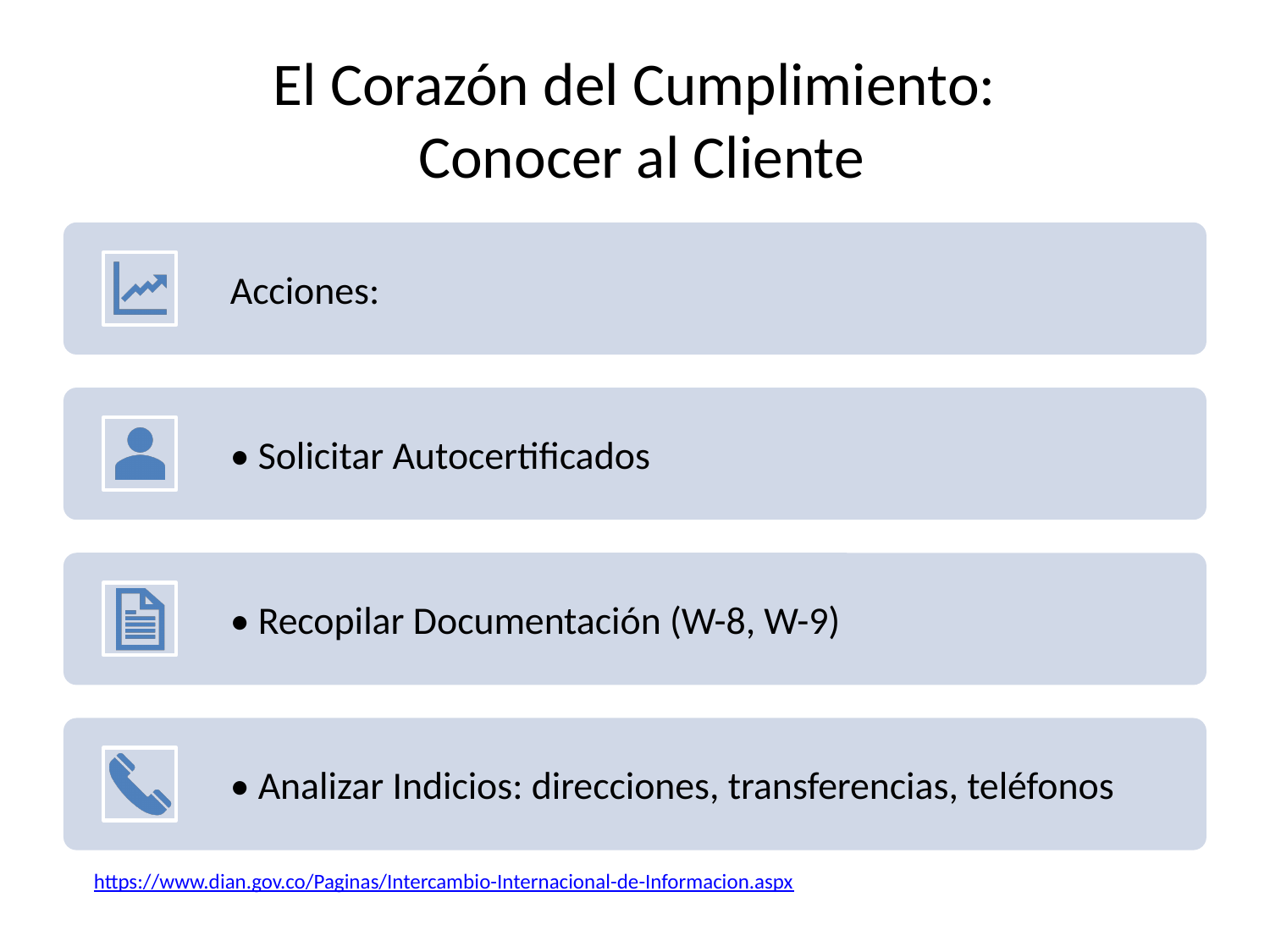

# El Corazón del Cumplimiento: Conocer al Cliente
Acciones:
• Solicitar Autocertificados
• Recopilar Documentación (W-8, W-9)
• Analizar Indicios: direcciones, transferencias, teléfonos
https://www.dian.gov.co/Paginas/Intercambio-Internacional-de-Informacion.aspx